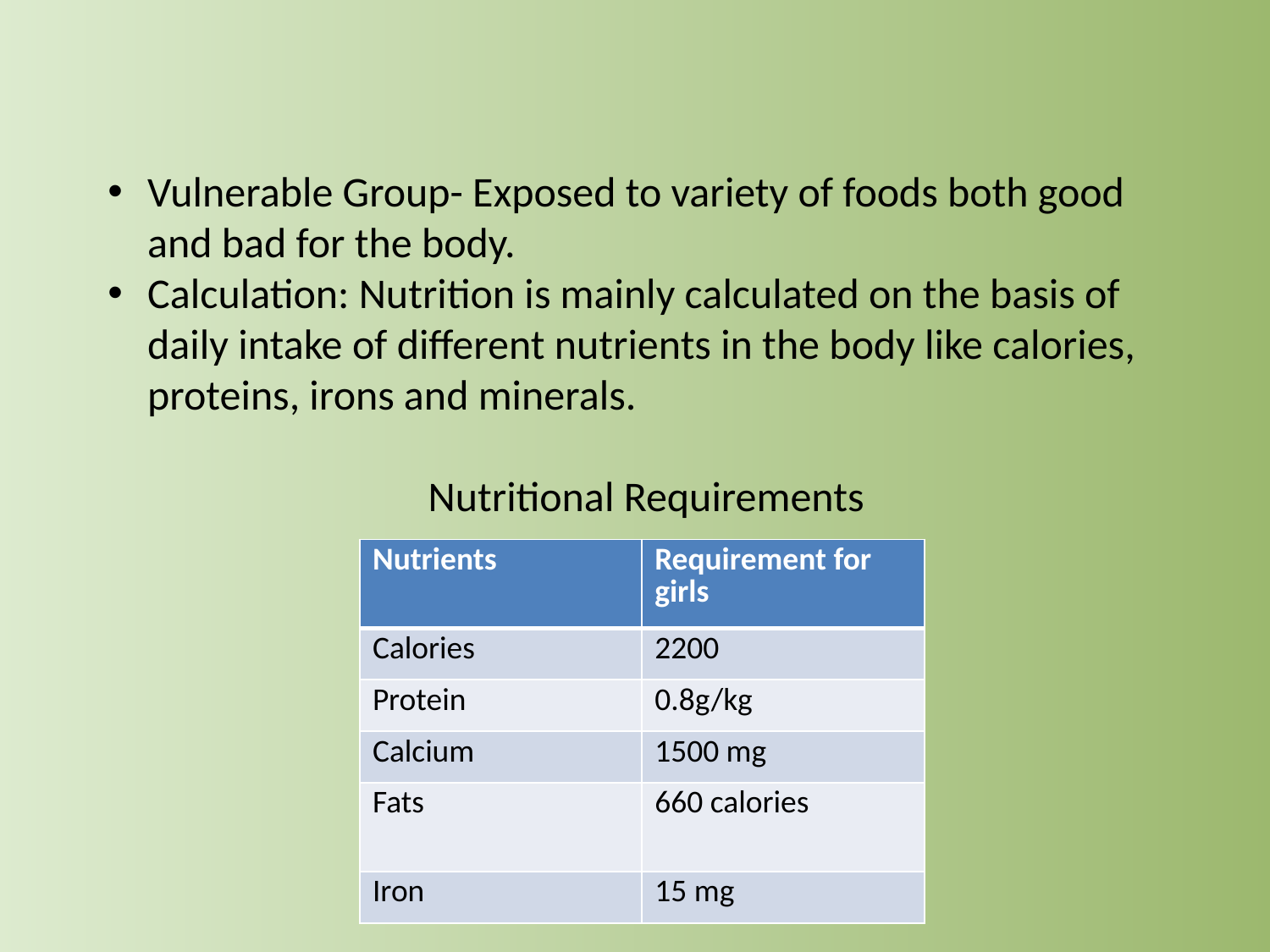

Vulnerable Group- Exposed to variety of foods both good and bad for the body.
Calculation: Nutrition is mainly calculated on the basis of daily intake of different nutrients in the body like calories, proteins, irons and minerals.

Nutritional Requirements
| Nutrients | Requirement for girls |
| --- | --- |
| Calories | 2200 |
| Protein | 0.8g/kg |
| Calcium | 1500 mg |
| Fats | 660 calories |
| Iron | 15 mg |